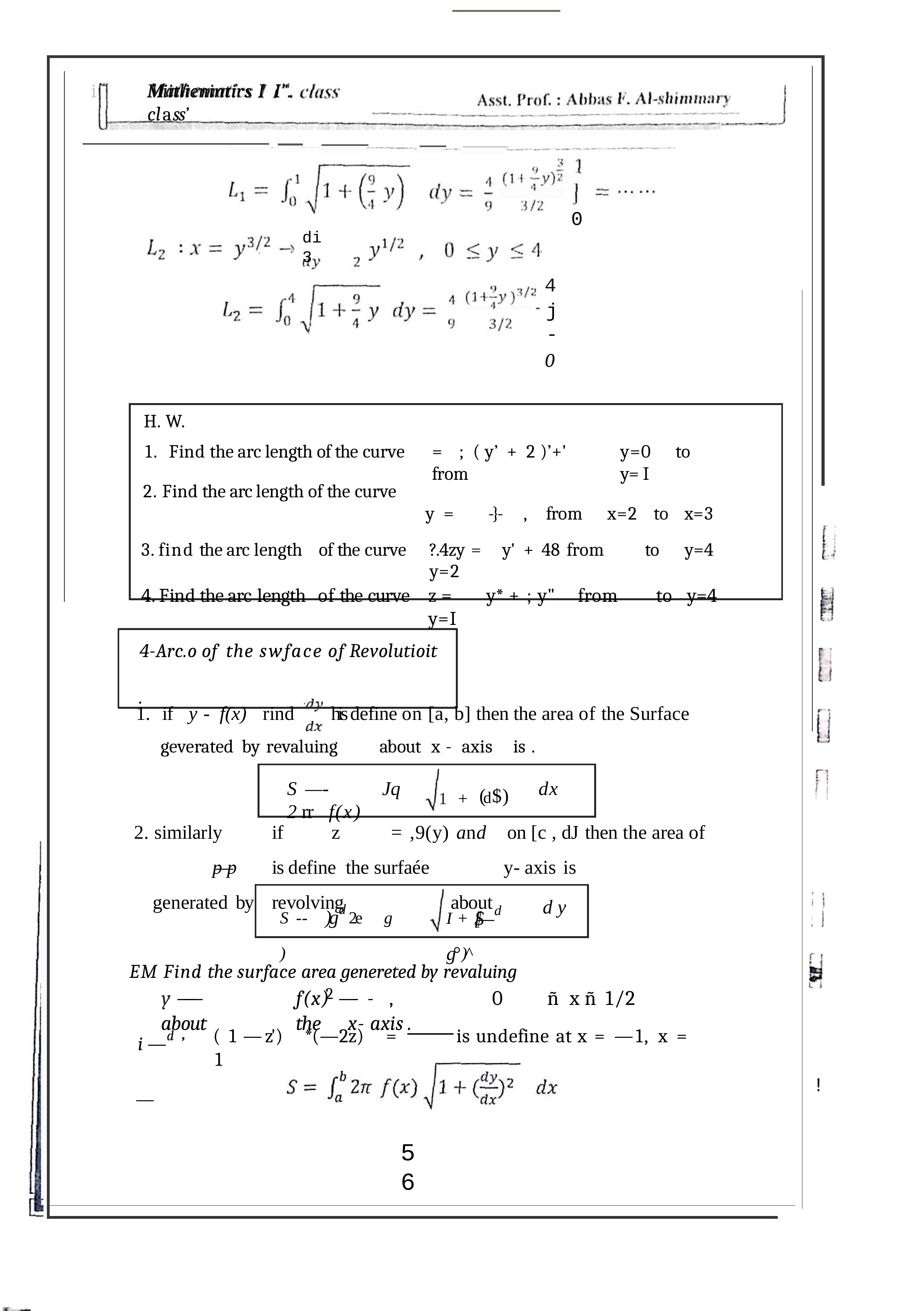

i
Miitlienintirs I	I".	class’

0
di	3

4
j -
0

H. W.
1.	Find the arc length of the curve

=	;	( y’  +	2 )’+'	from
y	=	-}-	,	from
y=0	to	y= I
x=2	to	x=3
2. Find the arc length of the curve

| 3. find the arc length | of the curve | ?.4zy = y' + 48 from y=2 | to | y=4 |
| --- | --- | --- | --- | --- |
| 4. Find the arc length | of the curve | z = y\* + ; y" from y=I | to | y=4 |

4-Arc.o of  the swface of Revolutioit	.

1.	if	y -	f(x)	rind	his define on [a, b] then the area of the Surface
geverated  by revaluing	about	x -	axis	is .

1 + ( $)
S	—-	Jq  2 rr	f(x)
dx
d
2. similarly	if	z	= ,9(y) and	p—p	is define  the surfaée generated by	revolving		about
on [c , dJ then	the area of  y- axis	is

d y
S --	)gd   2e	g	)
I + [$—d g° )^

EM Find the surface area genereted by revaluing
2
y ——	f(x) —-	-	,	0	ñ  x ñ 1/2	about	the	x- axis .
(	1 —	z')	*(—2z)	=	is undefine at x =	—1,	x  =	1
i —d ’	——

!

56